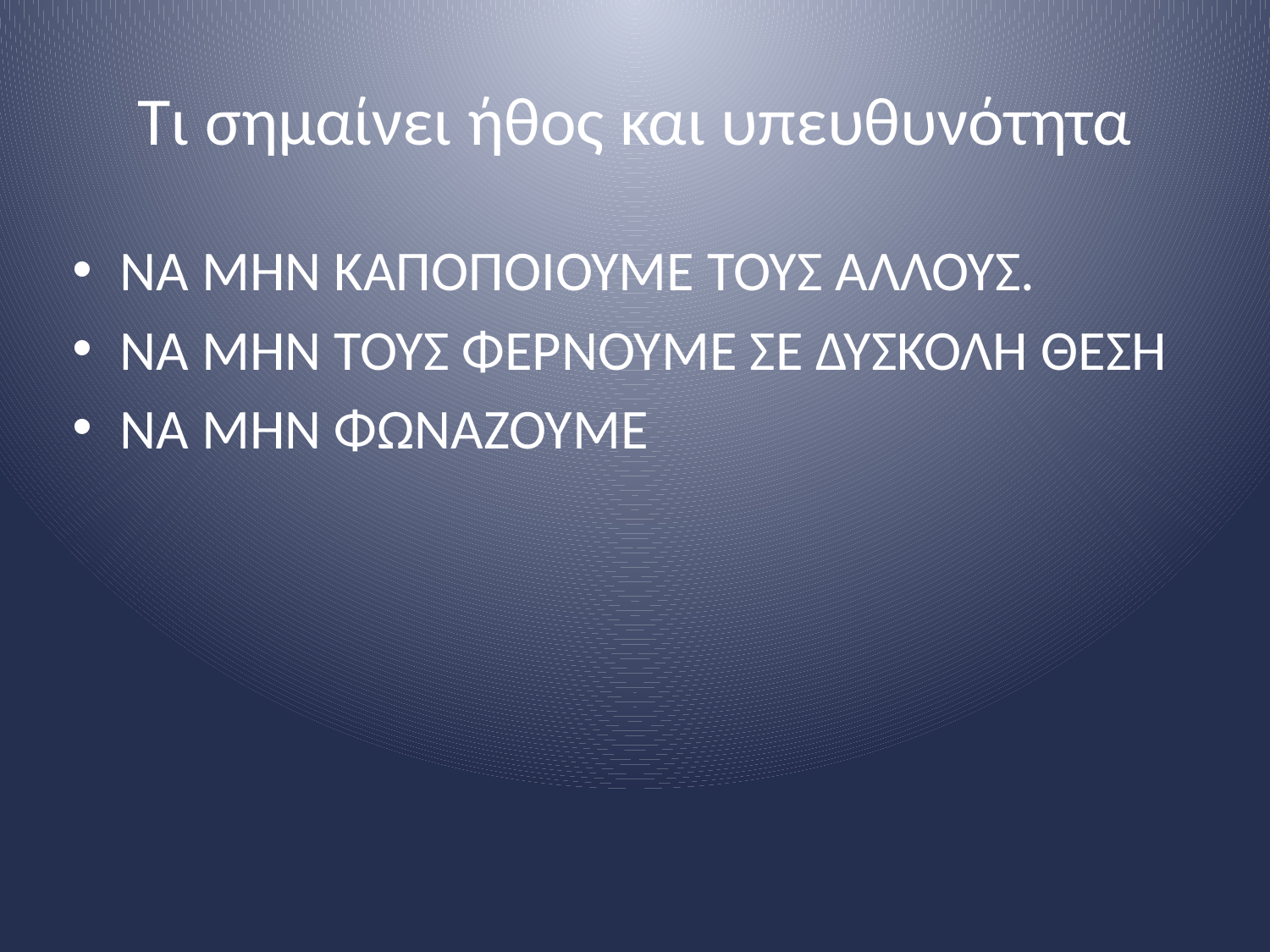

# Τι σημαίνει ήθος και υπευθυνότητα
ΝΑ ΜΗΝ ΚΑΠΟΠΟΙΟΥΜΕ ΤΟΥΣ ΑΛΛΟΥΣ.
ΝΑ ΜΗΝ ΤΟΥΣ ΦΕΡΝΟΥΜΕ ΣΕ ΔΥΣΚΟΛΗ ΘΕΣΗ
ΝΑ ΜΗΝ ΦΩΝΑΖΟΥΜΕ